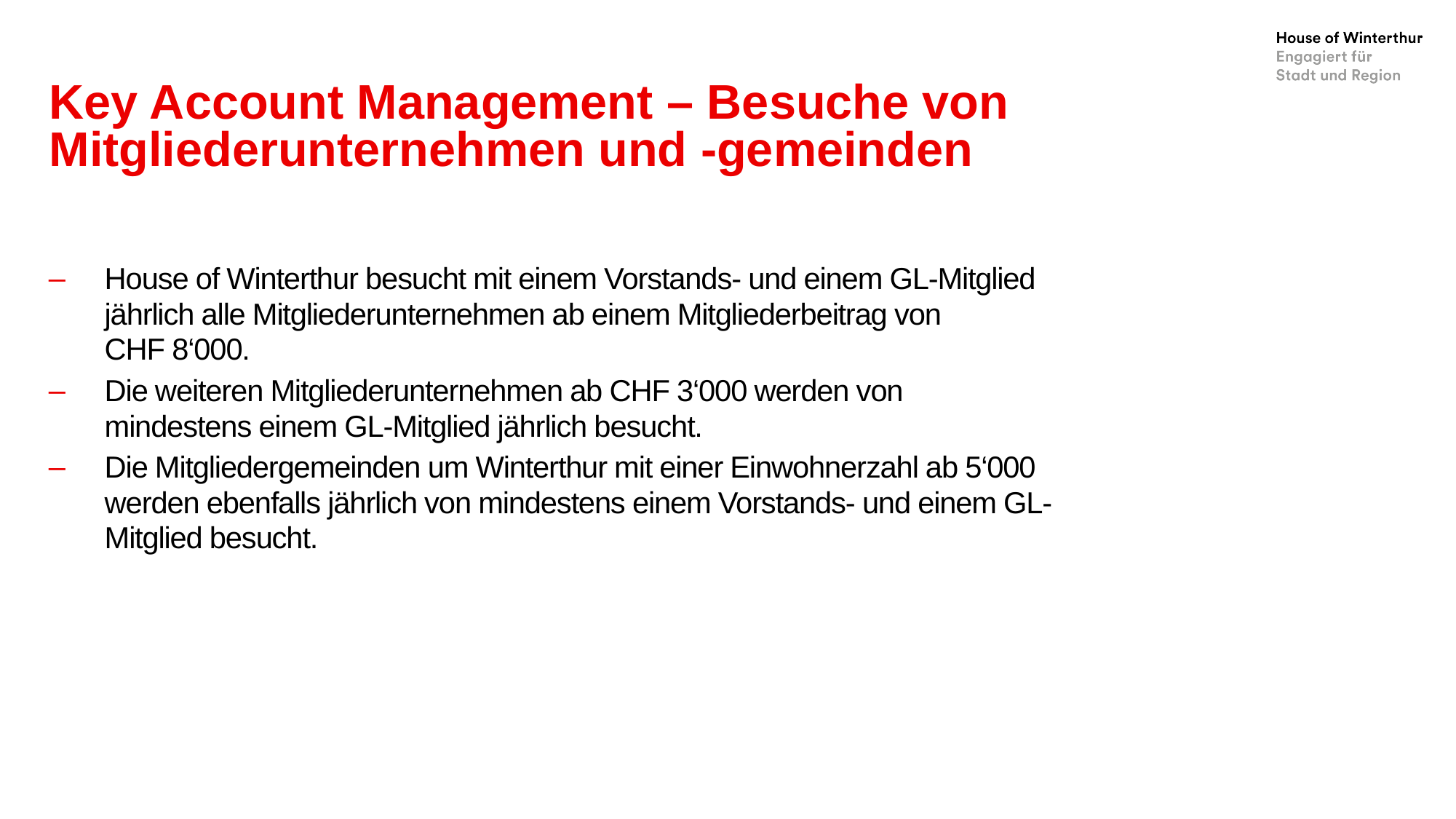

# Key Account Management – Besuche von Mitgliederunternehmen und -gemeinden
House of Winterthur besucht mit einem Vorstands- und einem GL-Mitglied jährlich alle Mitgliederunternehmen ab einem Mitgliederbeitrag von
CHF 8‘000.
Die weiteren Mitgliederunternehmen ab CHF 3‘000 werden von mindestens einem GL-Mitglied jährlich besucht.
Die Mitgliedergemeinden um Winterthur mit einer Einwohnerzahl ab 5‘000 werden ebenfalls jährlich von mindestens einem Vorstands- und einem GL-Mitglied besucht.